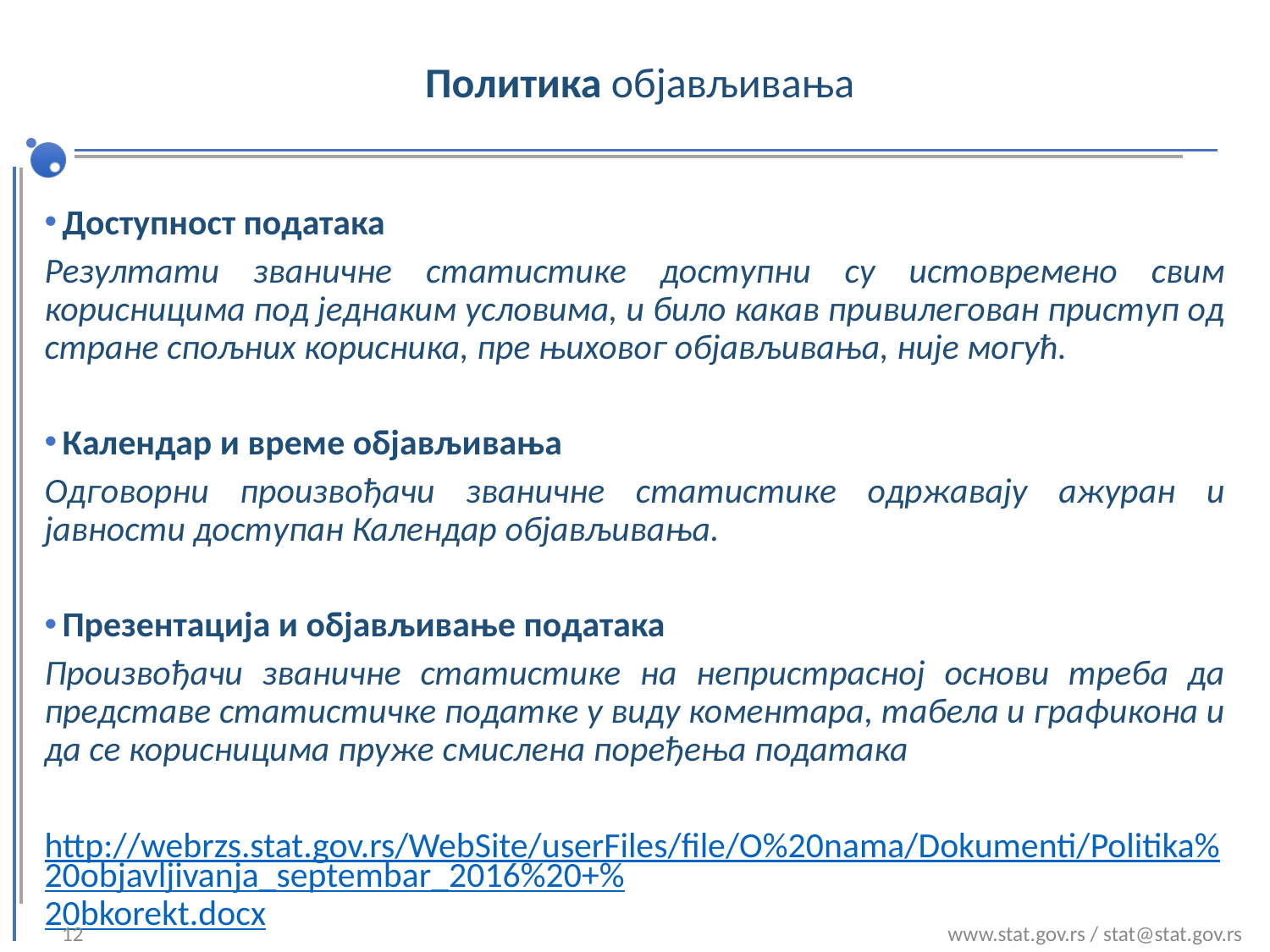

# Политика објављивања

Доступност података
Резултати званичне статистике доступни су истовремено свим корисницима под једнаким условима, и било какав привилегован приступ од стране спољних корисника, пре њиховог објављивања, није могућ.

Календар и време објављивања
Одговорни произвођачи званичне статистике одржавају ажуран и јавности доступан Календар објављивања.

Презентација и објављивање података
Произвођачи званичне статистике на непристрасној основи треба да представе статистичке податке у виду коментара, табела и графикона и да се корисницима пруже смислена поређења података

http://webrzs.stat.gov.rs/WebSite/userFiles/file/O%20nama/Dokumenti/Politika%20objavljivanja_septembar_2016%20+%20bkorekt.docx

12